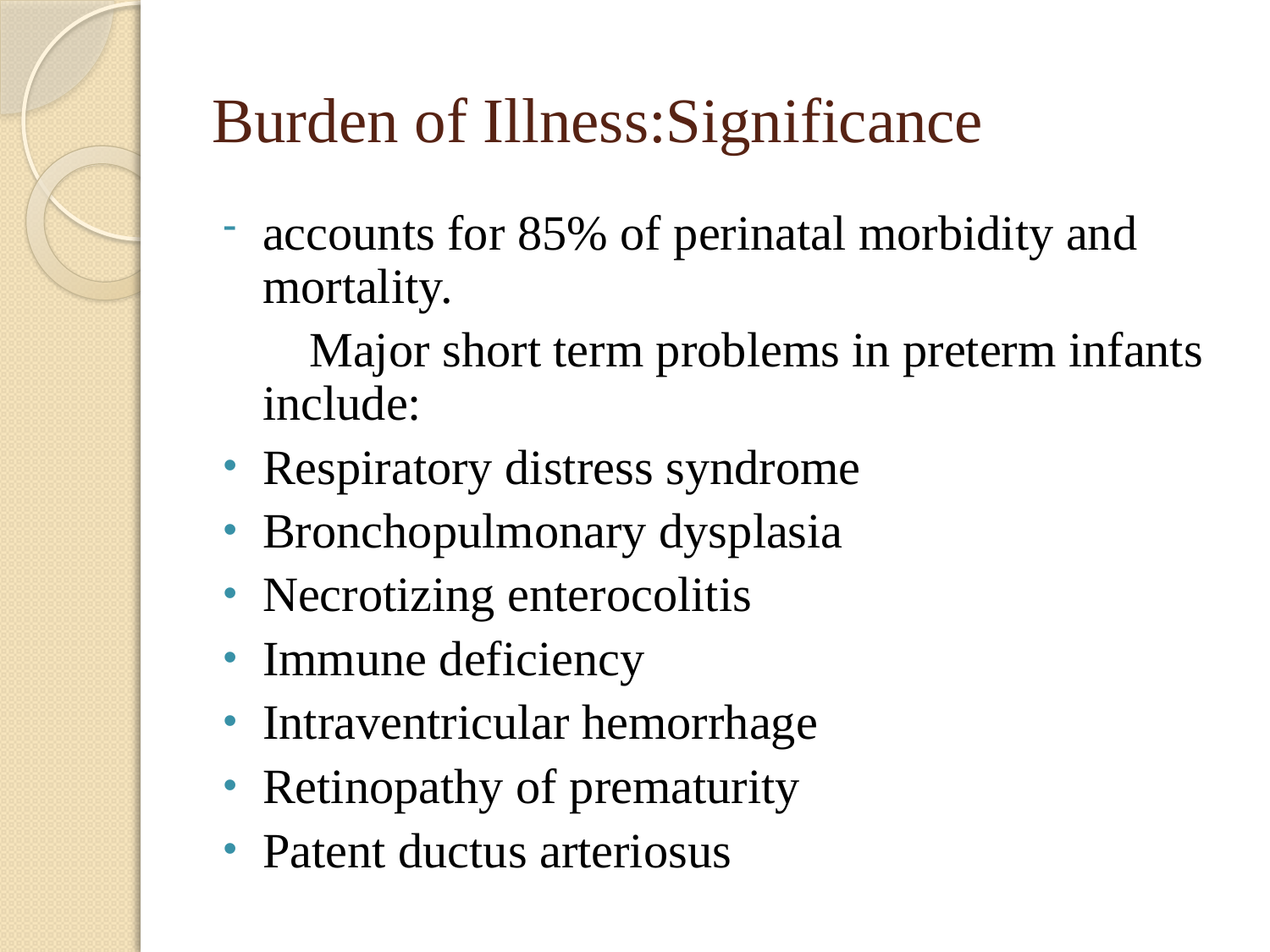

# Burden of Illness:Significance
accounts for 85% of perinatal morbidity and mortality.
       Major short term problems in preterm infants include:
Respiratory distress syndrome
Bronchopulmonary dysplasia
Necrotizing enterocolitis
Immune deficiency
Intraventricular hemorrhage
Retinopathy of prematurity
Patent ductus arteriosus